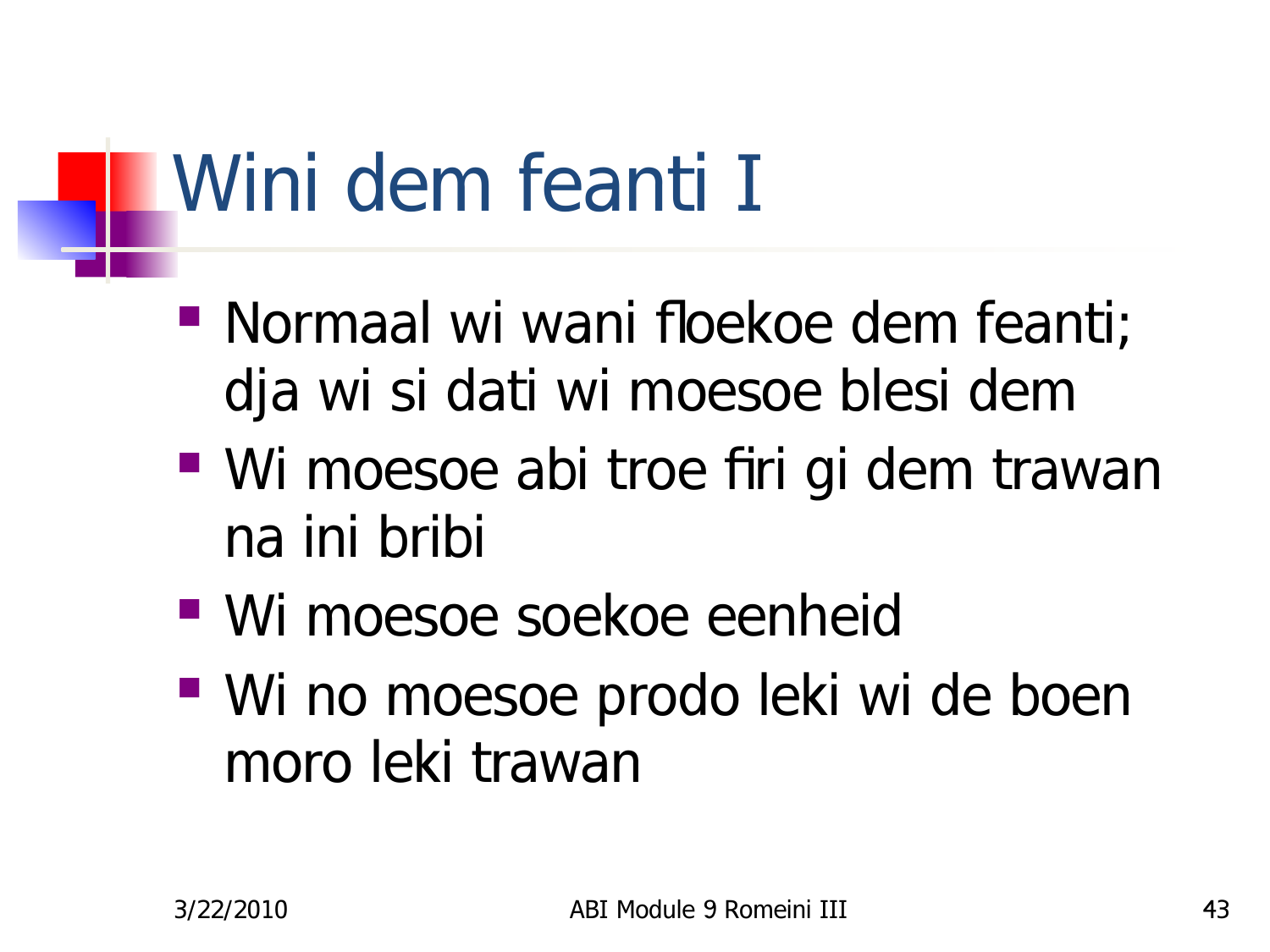

# Wini dem feanti I
Normaal wi wani floekoe dem feanti; dja wi si dati wi moesoe blesi dem
Wi moesoe abi troe firi gi dem trawan na ini bribi
Wi moesoe soekoe eenheid
Wi no moesoe prodo leki wi de boen moro leki trawan
3/22/2010
ABI Module 9 Romeini III
43